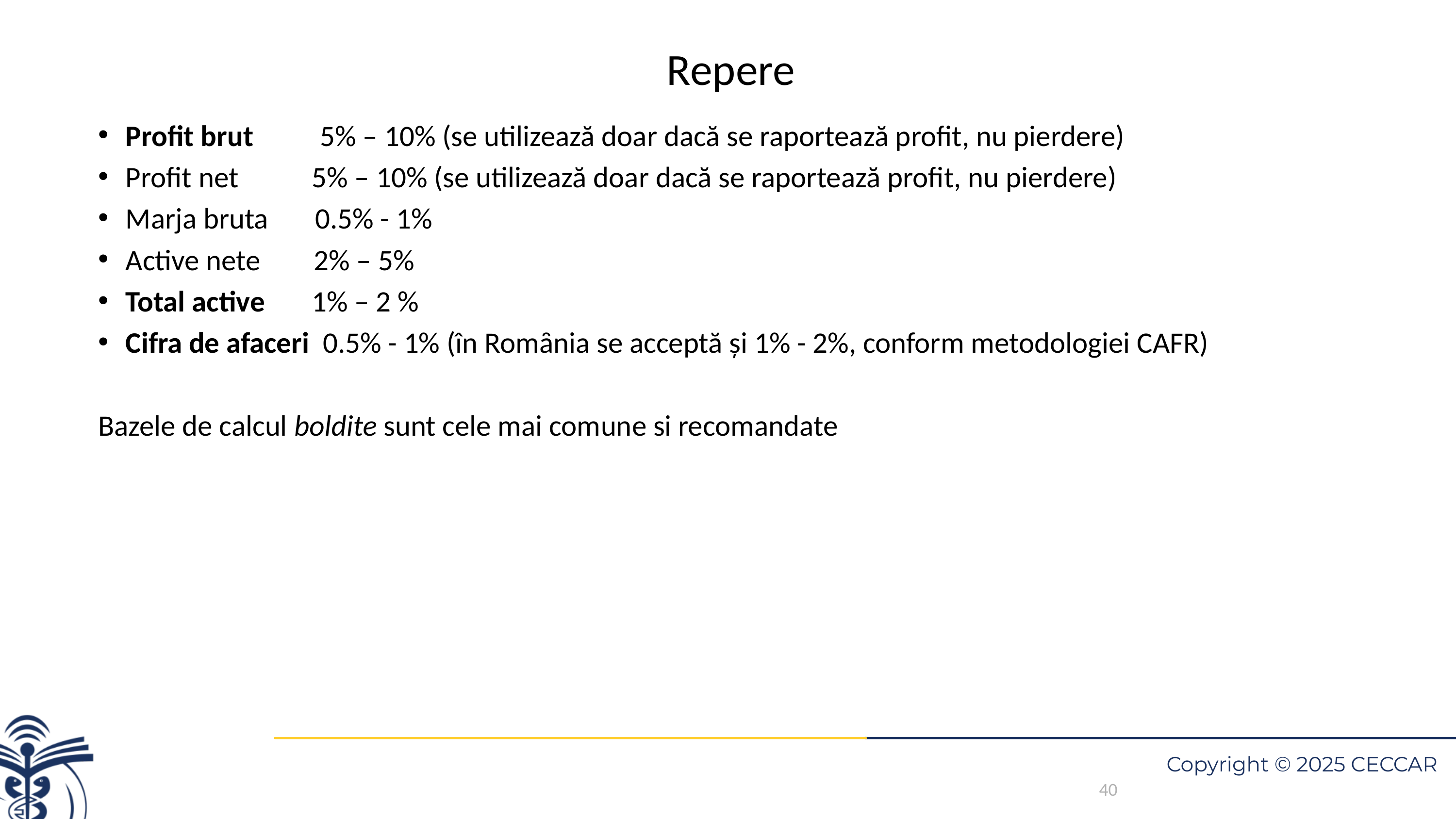

# Repere
Profit brut          5% – 10% (se utilizează doar dacă se raportează profit, nu pierdere)
Profit net           5% – 10% (se utilizează doar dacă se raportează profit, nu pierdere)
Marja bruta       0.5% - 1%
Active nete        2% – 5%
Total active       1% – 2 %
Cifra de afaceri  0.5% - 1% (în Romȃnia se acceptă şi 1% - 2%, conform metodologiei CAFR)

Bazele de calcul boldite sunt cele mai comune si recomandate

40